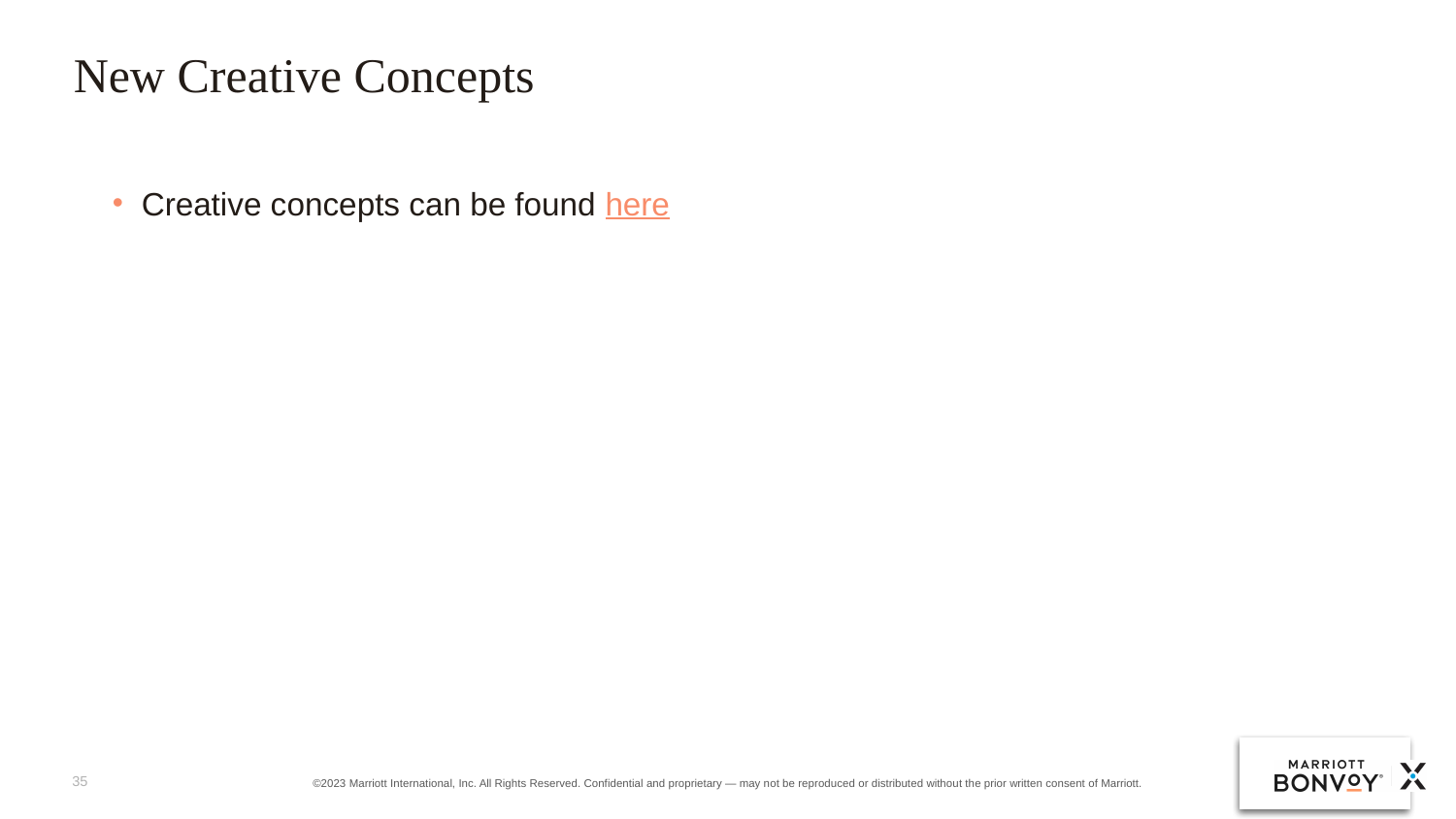

# New Creative Concepts

Creative concepts can be found here
35